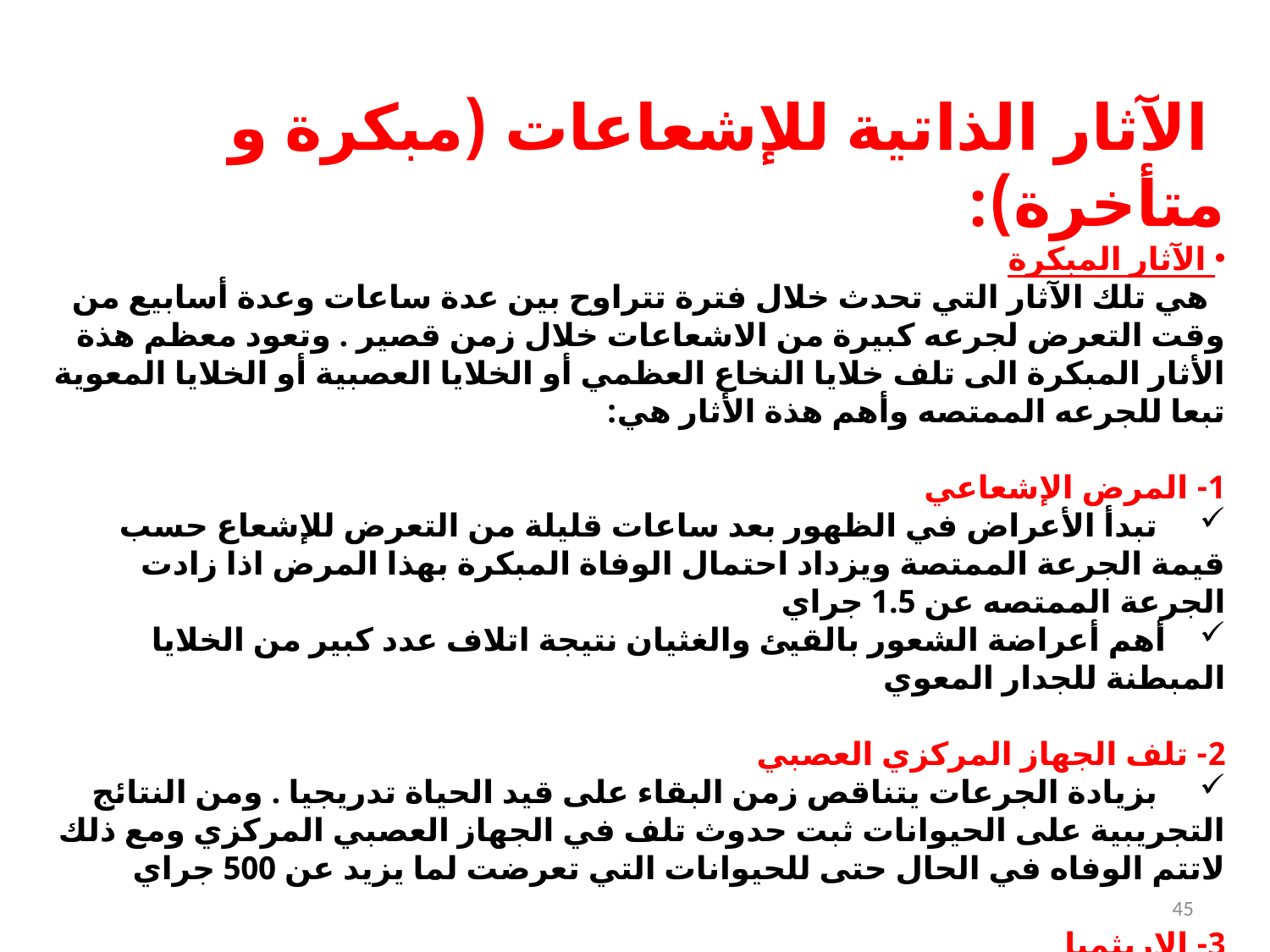

الآثار الذاتية للإشعاعات (مبكرة و متأخرة):
 الآثار المبكرة
  هي تلك الآثار التي تحدث خلال فترة تتراوح بين عدة ساعات وعدة أسابيع من وقت التعرض لجرعه كبيرة من الاشعاعات خلال زمن قصير . وتعود معظم هذة الأثار المبكرة الى تلف خلايا النخاع العظمي أو الخلايا العصبية أو الخلايا المعوية تبعا للجرعه الممتصه وأهم هذة الأثار هي:

1- المرض الإشعاعي
     تبدأ الأعراض في الظهور بعد ساعات قليلة من التعرض للإشعاع حسب قيمة الجرعة الممتصة ويزداد احتمال الوفاة المبكرة بهذا المرض اذا زادت الجرعة الممتصه عن 1.5 جراي
    أهم أعراضة الشعور بالقيئ والغثيان نتيجة اتلاف عدد كبير من الخلايا المبطنة للجدار المعوي

2- تلف الجهاز المركزي العصبي
     بزيادة الجرعات يتناقص زمن البقاء على قيد الحياة تدريجيا . ومن النتائج التجريبية على الحيوانات ثبت حدوث تلف في الجهاز العصبي المركزي ومع ذلك لاتتم الوفاه في الحال حتى للحيوانات التي تعرضت لما يزيد عن 500 جراي

3- الإريثميا
    عند التعرض للجرعات الخطره يظهر احمرار في الجلد لأن الجلد هو أكثر وأول من يتعرض للإشعاع. لذلك فإن التعرض لجرعة حوالي 3 جراي من الأشعة السينية ذات الطاقة المنخفضة يؤدي الى الإريثميا وبزيادة الجرعة يمكن ان تظهر اعراض اخرى مثل الحروق والتقيحات وغيرها.
45